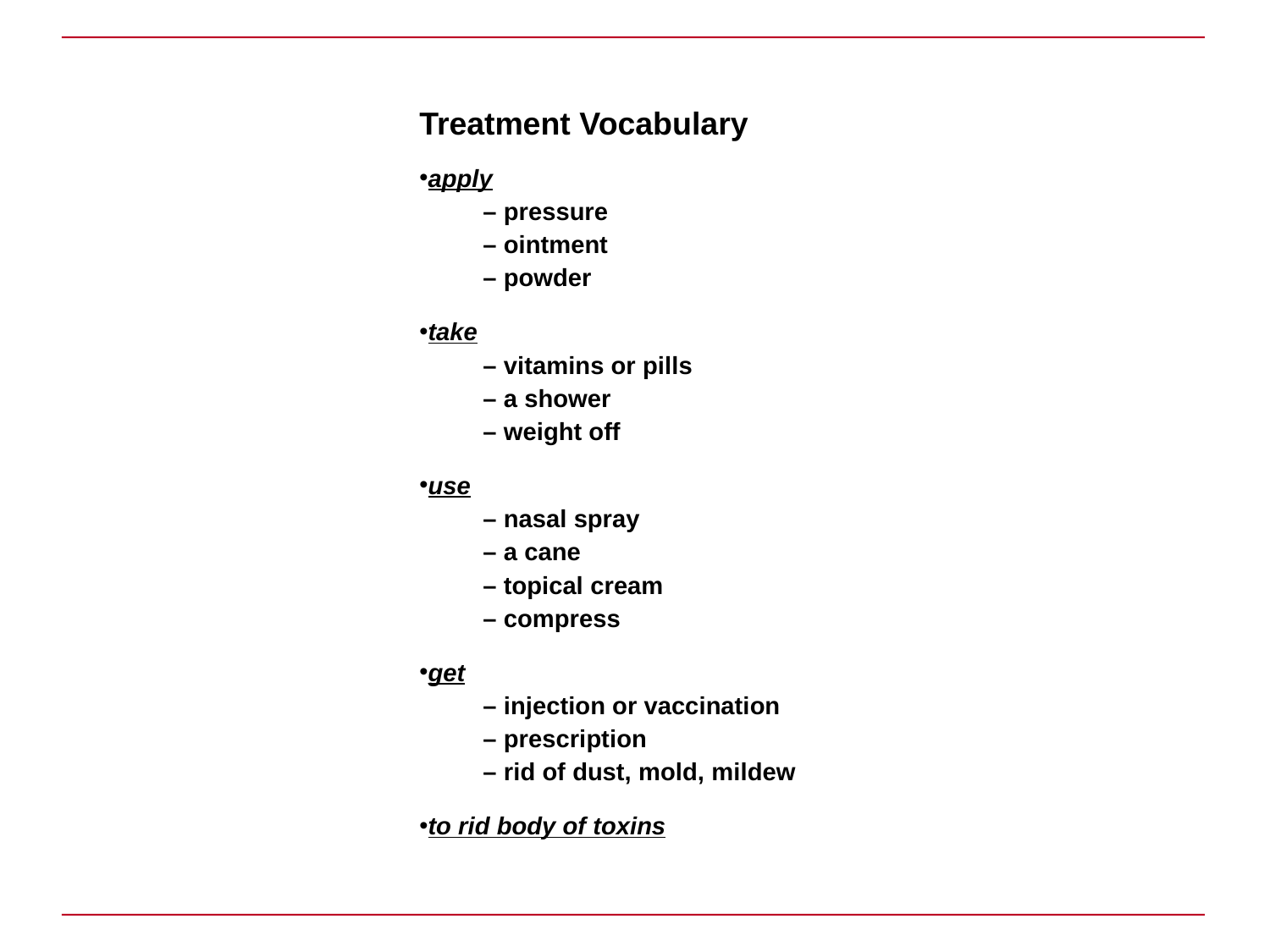

Treatment Vocabulary
apply
– pressure
– ointment
– powder
take
– vitamins or pills
– a shower
– weight off
use
– nasal spray
– a cane
– topical cream
– compress
get
– injection or vaccination
– prescription
– rid of dust, mold, mildew
to rid body of toxins